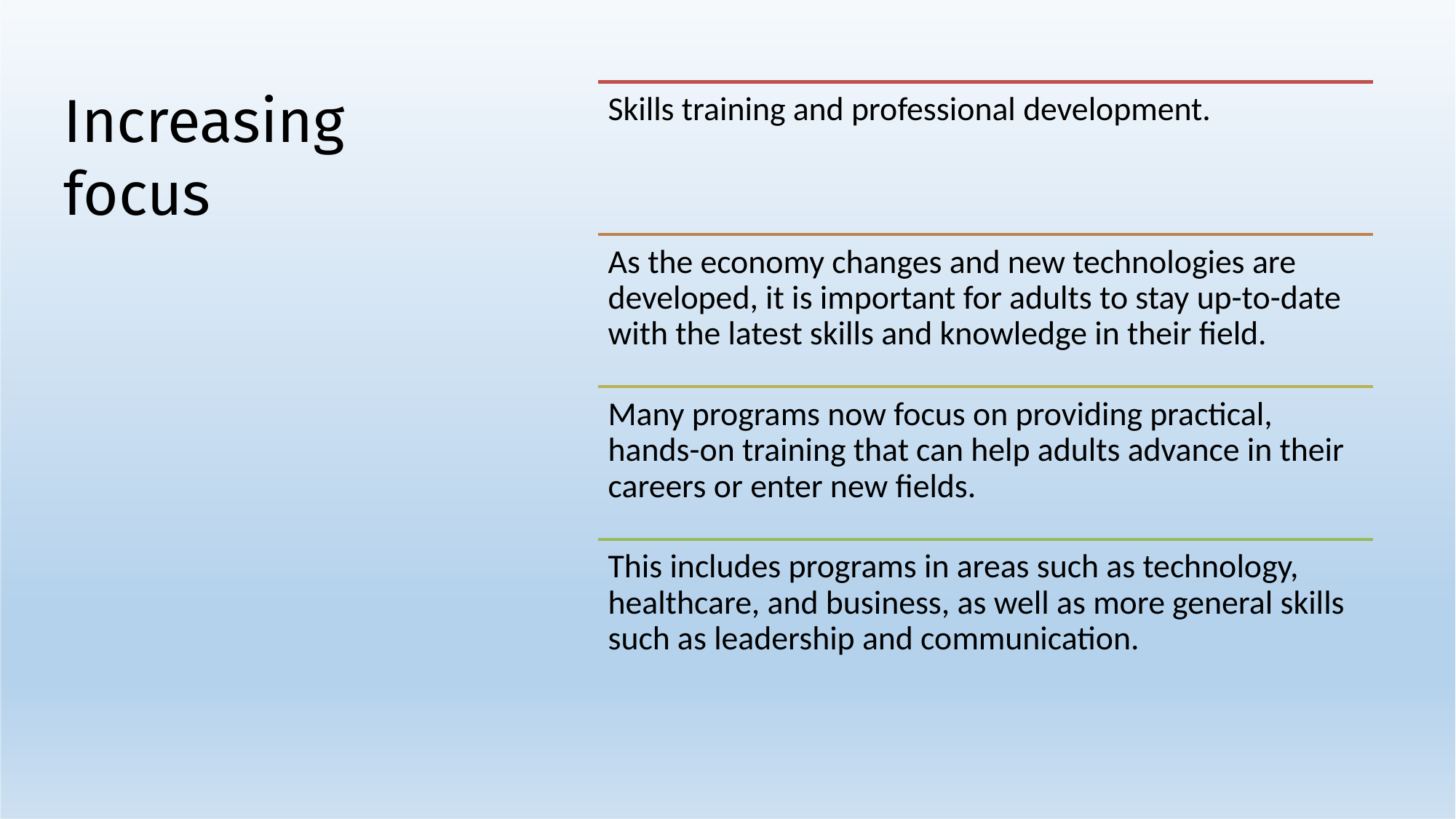

# Increasing focus

Skills training and professional development.

As the economy changes and new technologies are developed, it is important for adults to stay up-to-date with the latest skills and knowledge in their field.

Many programs now focus on providing practical, hands-on training that can help adults advance in their careers or enter new fields.

This includes programs in areas such as technology, healthcare, and business, as well as more general skills such as leadership and communication.